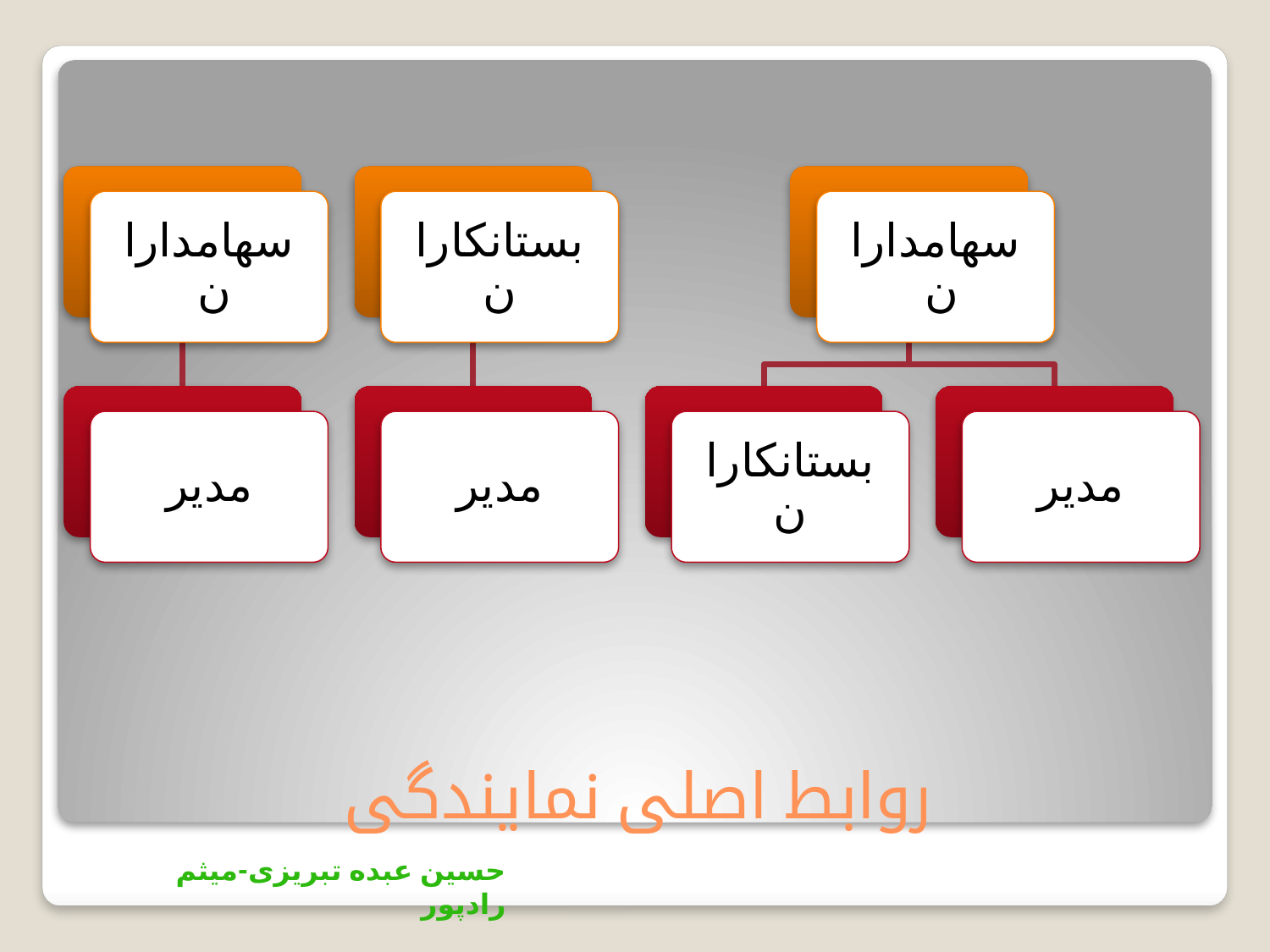

سهامداران
بستانکاران
سهامداران

مدیر
مدیر
بستانکاران
مدیر
# روابط اصلی نمایندگی